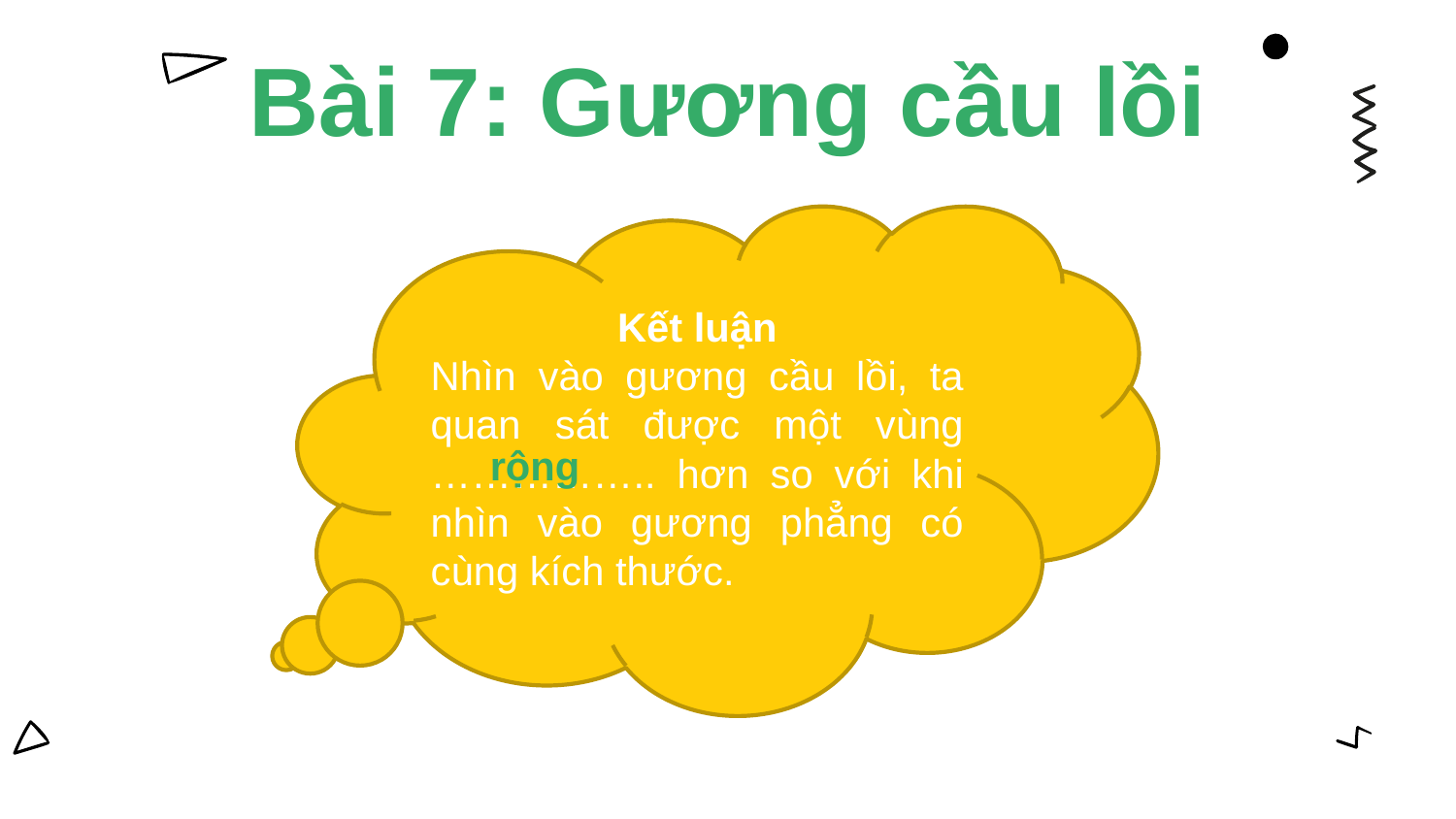

Bài 7: Gương cầu lồi
Kết luận
Nhìn vào gương cầu lồi, ta quan sát được một vùng …………….. hơn so với khi nhìn vào gương phẳng có cùng kích thước.
rộng